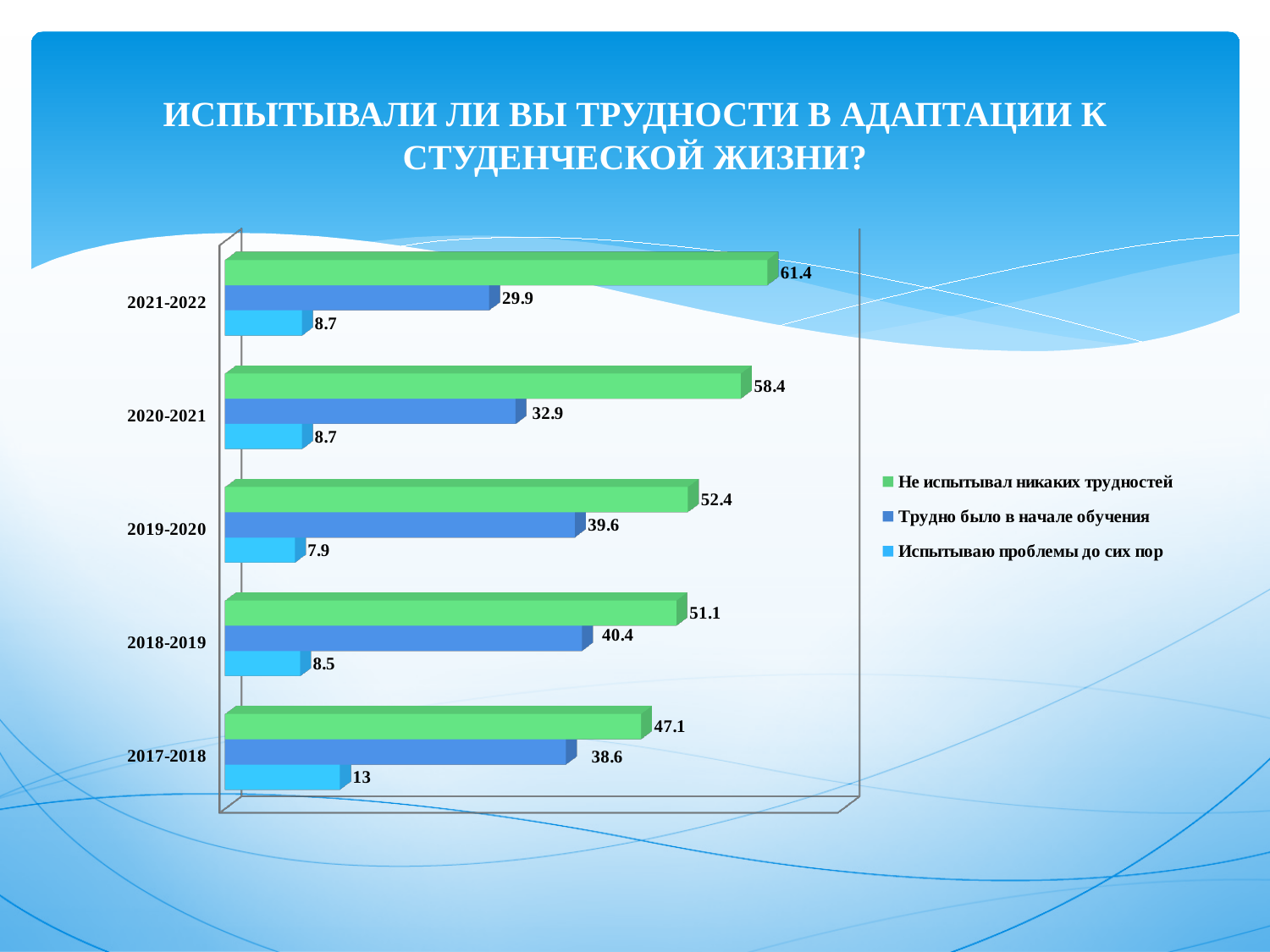

# ИСПЫТЫВАЛИ ЛИ ВЫ ТРУДНОСТИ В АДАПТАЦИИ К СТУДЕНЧЕСКОЙ ЖИЗНИ?

[unsupported chart]